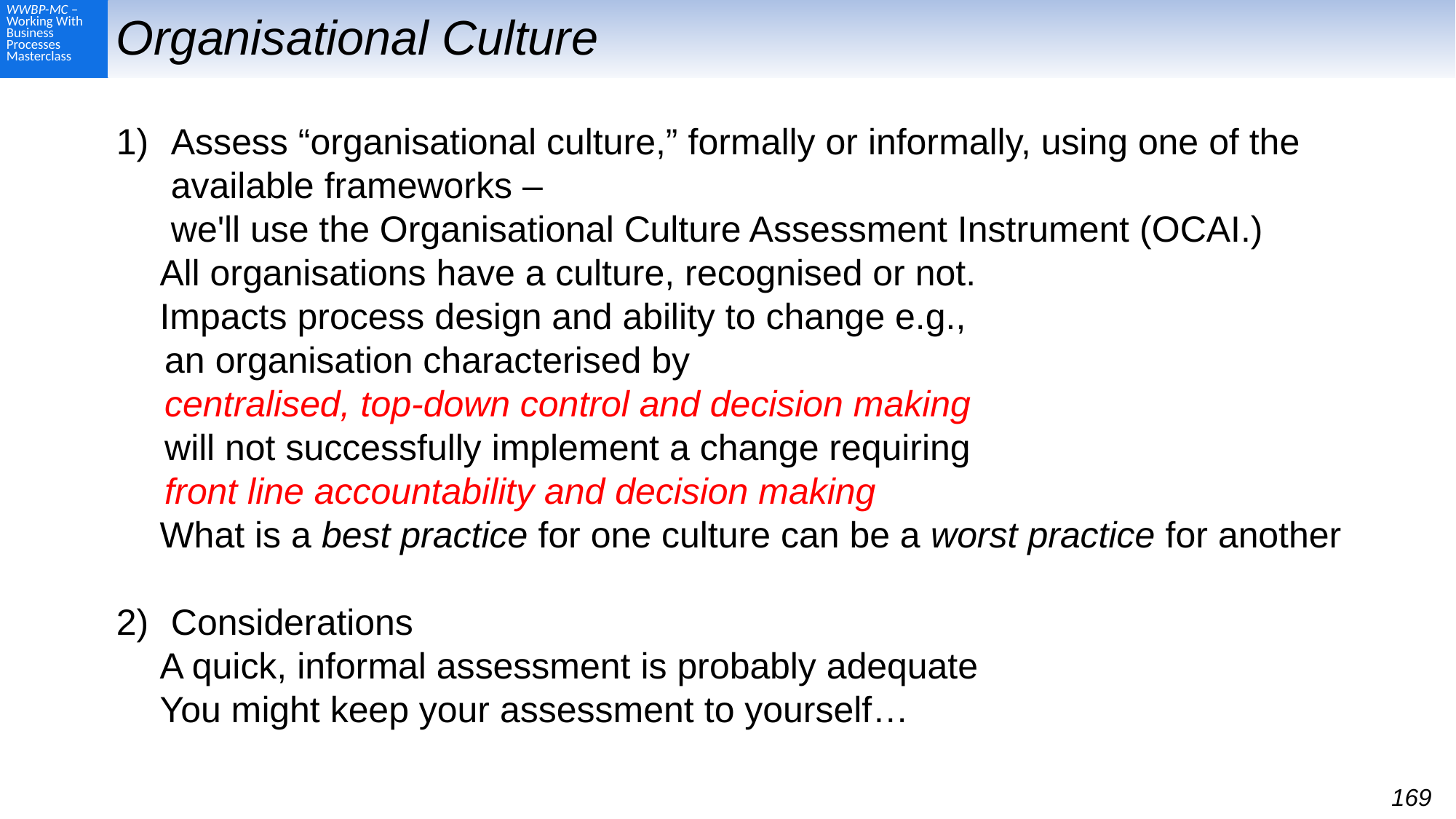

# Organisational Culture
Assess “organisational culture,” formally or informally, using one of the available frameworks –
we'll use the Organisational Culture Assessment Instrument (OCAI.)
All organisations have a culture, recognised or not.
Impacts process design and ability to change e.g.,
an organisation characterised by
centralised, top-down control and decision making
will not successfully implement a change requiring
front line accountability and decision making
What is a best practice for one culture can be a worst practice for another
Considerations
A quick, informal assessment is probably adequate
You might keep your assessment to yourself…